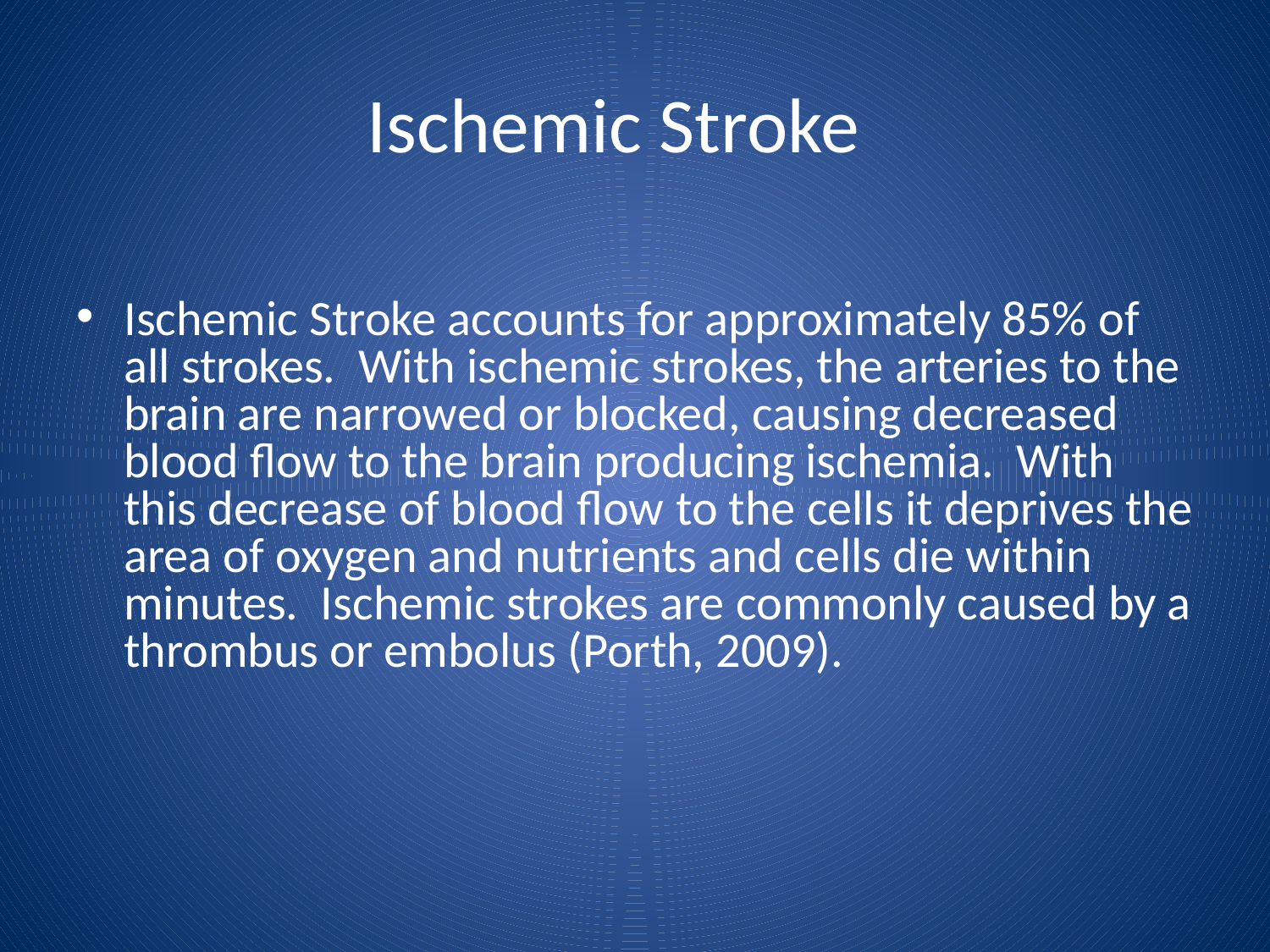

# Ischemic Stroke

Ischemic Stroke accounts for approximately 85% of all strokes.  With ischemic strokes, the arteries to the brain are narrowed or blocked, causing decreased blood flow to the brain producing ischemia.  With this decrease of blood flow to the cells it deprives the area of oxygen and nutrients and cells die within minutes.  Ischemic strokes are commonly caused by a thrombus or embolus (Porth, 2009).